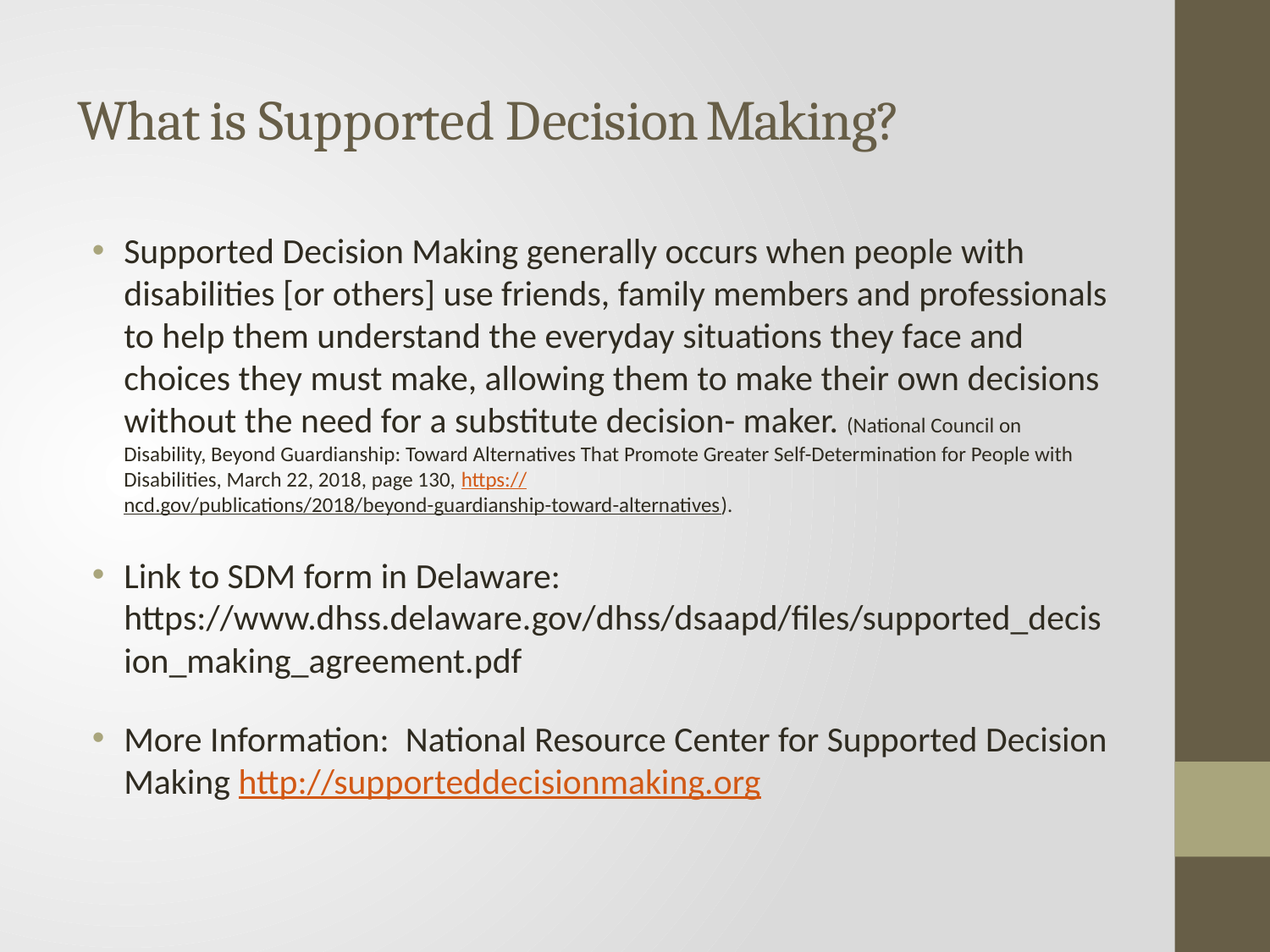

# What is Supported Decision Making?
Supported Decision Making generally occurs when people with disabilities [or others] use friends, family members and professionals to help them understand the everyday situations they face and choices they must make, allowing them to make their own decisions without the need for a substitute decision- maker. (National Council on Disability, Beyond Guardianship: Toward Alternatives That Promote Greater Self-Determination for People with Disabilities, March 22, 2018, page 130, https://ncd.gov/publications/2018/beyond-guardianship-toward-alternatives).

Link to SDM form in Delaware:   https://www.dhss.delaware.gov/dhss/dsaapd/files/supported_decision_making_agreement.pdf

More Information:  National Resource Center for Supported Decision Making http://supporteddecisionmaking.org